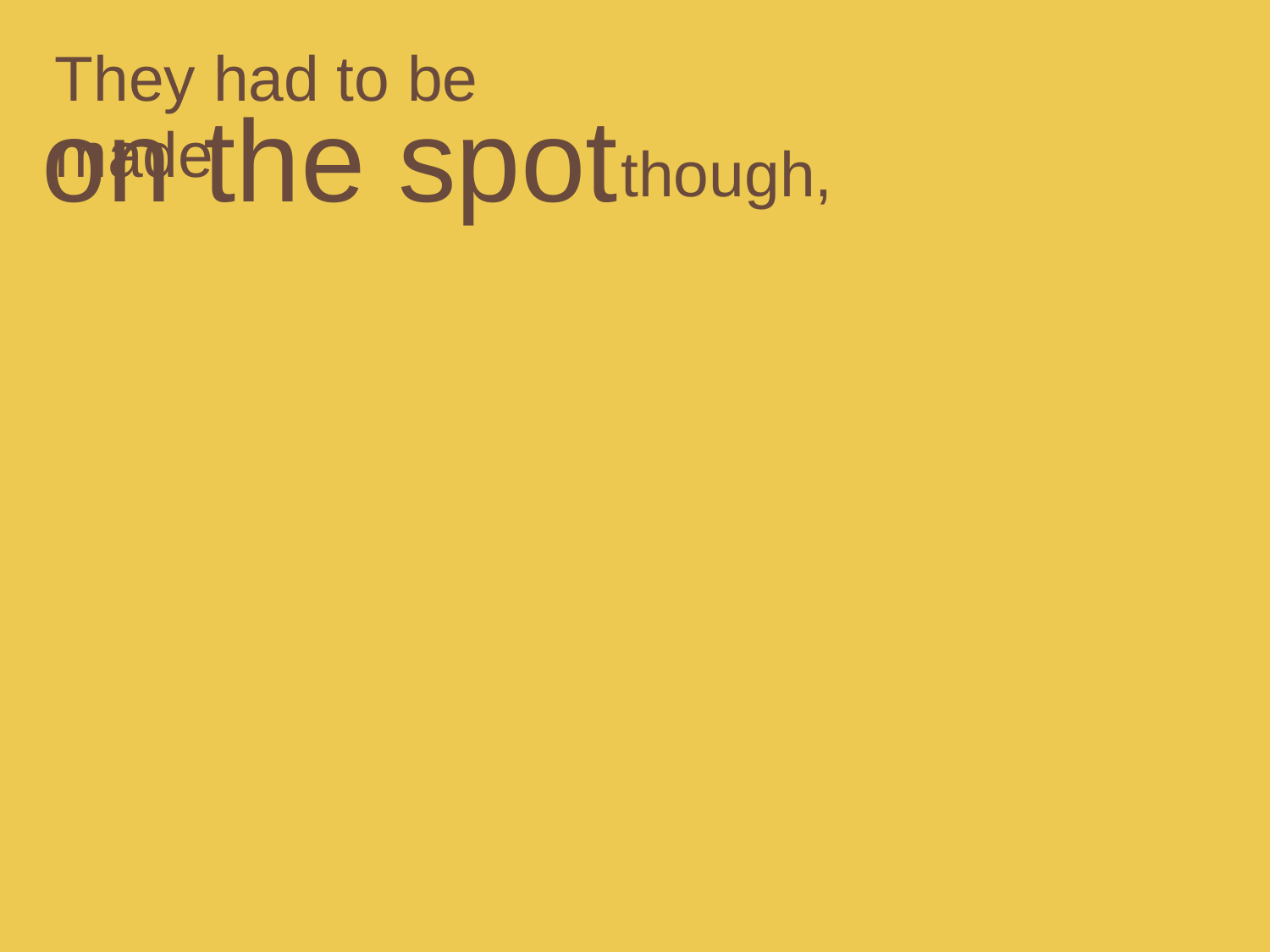

They had to be made
on the spot
though,